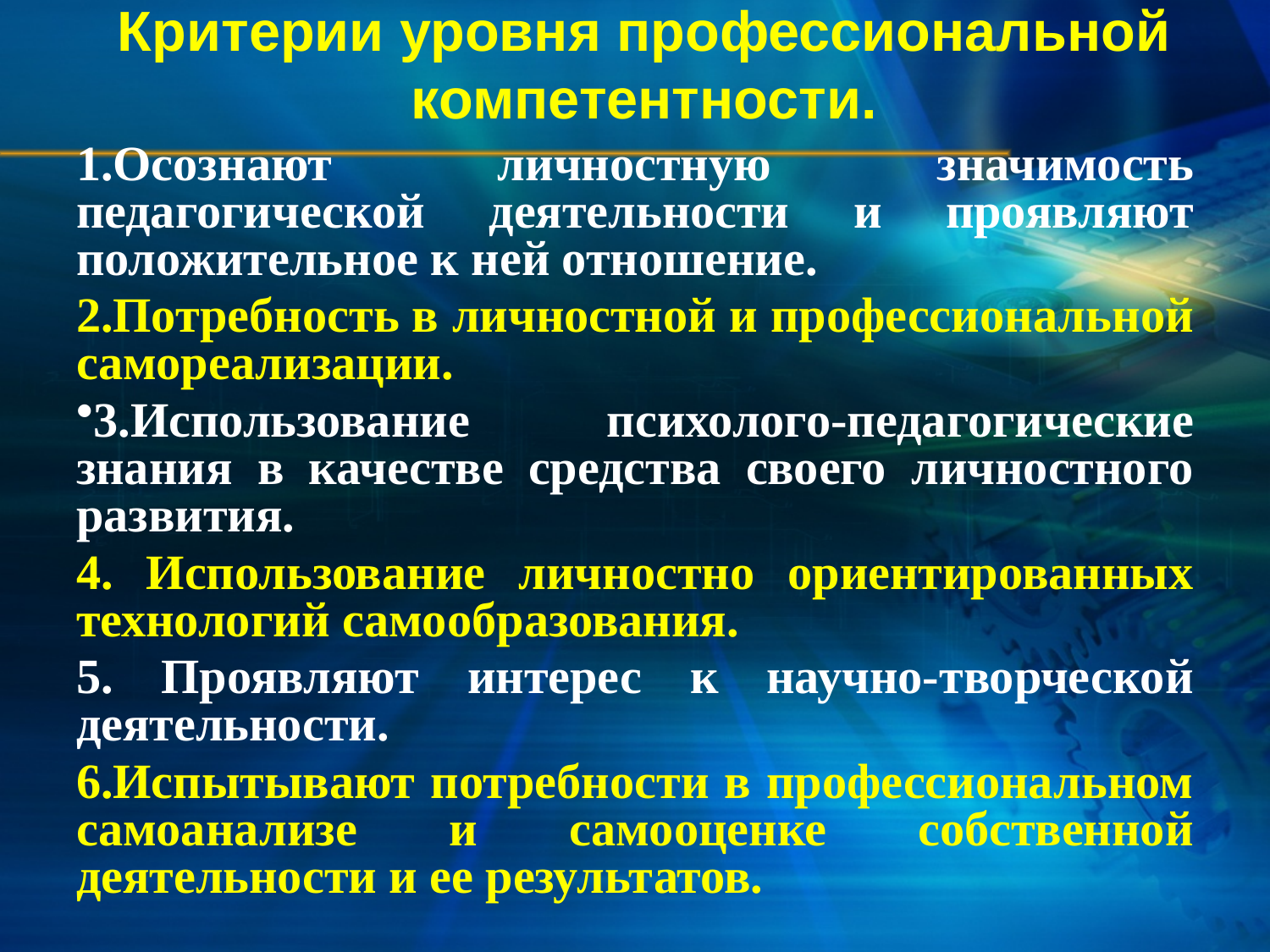

# Критерии уровня профессиональной компетентности.
1.Осознают личностную значимость педагогической деятельности и проявляют положительное к ней отношение.
2.Потребность в личностной и профессиональ­ной самореализации.
3.Использование психолого-педагогические знания в качестве средства своего личностного развития.
4. Использование личностно ориентированных тех­нологий самообразования.
5. Проявляют интерес к научно-творческой деятельности.
6.Испытывают потребности в профессиональном самоанализе и самооценке собственной деятельности и ее результатов.